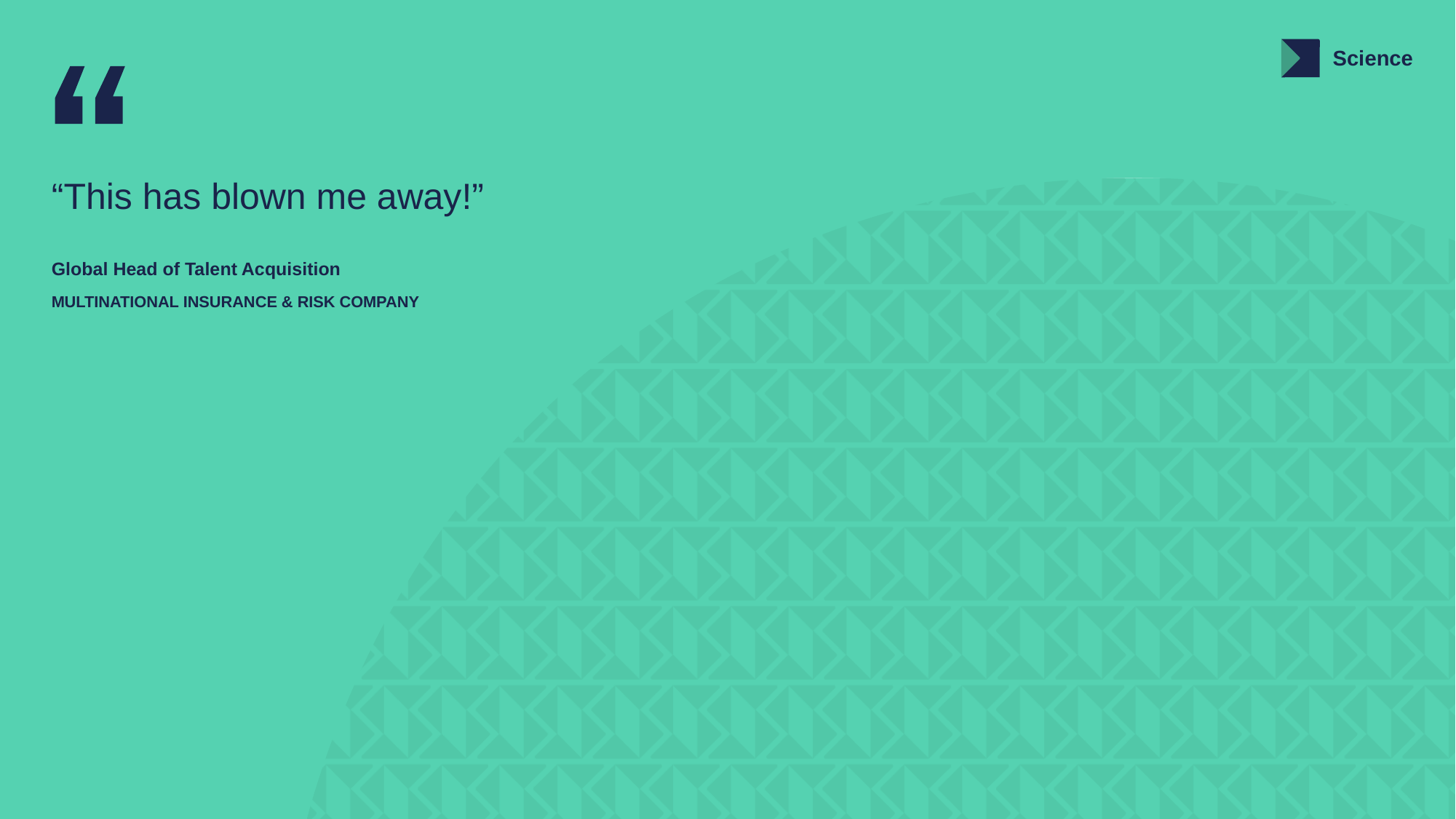

Science
“This has blown me away!”
Global Head of Talent Acquisition
MULTINATIONAL INSURANCE & RISK COMPANY